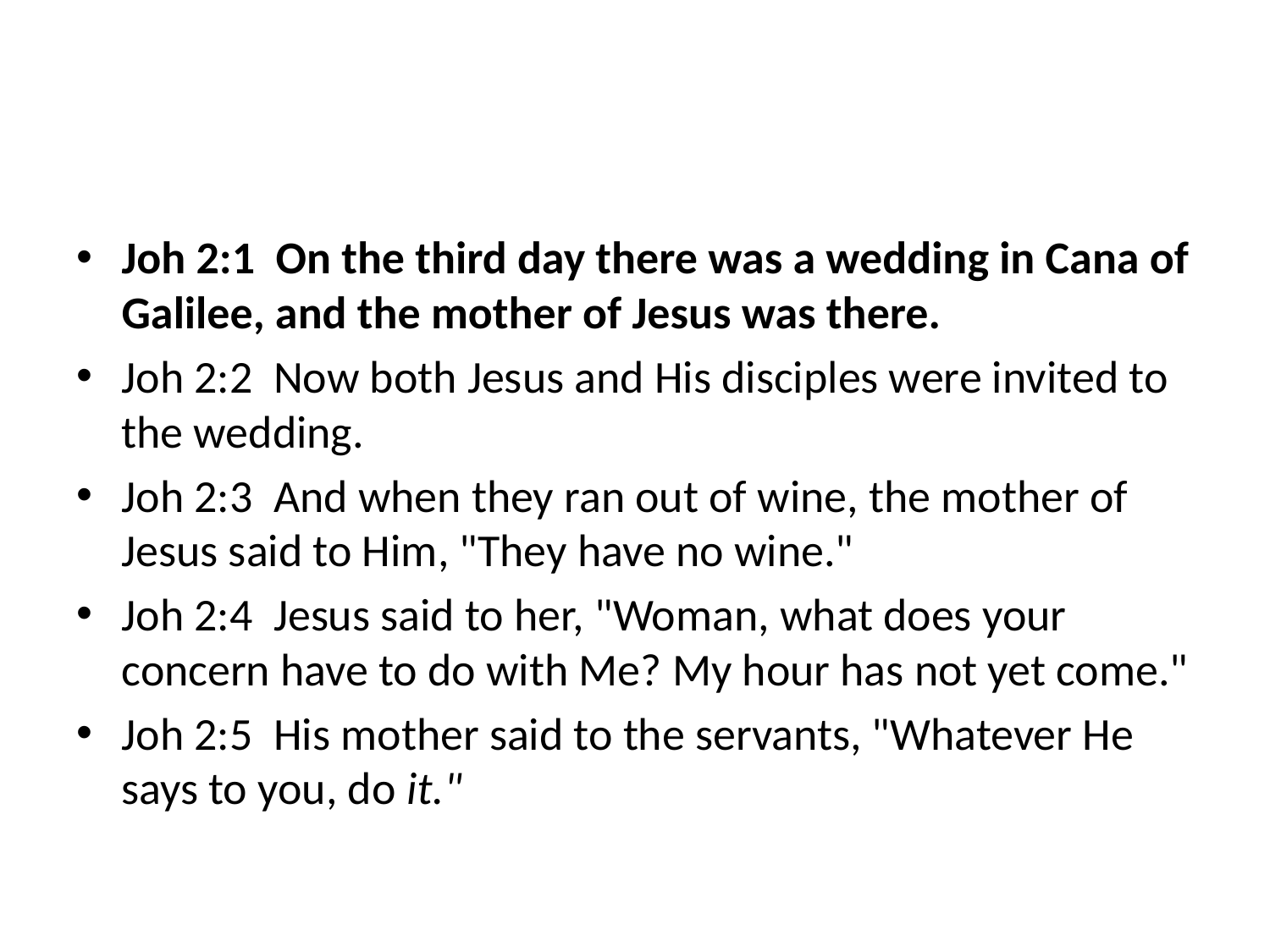

#
Joh 2:1  On the third day there was a wedding in Cana of Galilee, and the mother of Jesus was there.
Joh 2:2  Now both Jesus and His disciples were invited to the wedding.
Joh 2:3  And when they ran out of wine, the mother of Jesus said to Him, "They have no wine."
Joh 2:4  Jesus said to her, "Woman, what does your concern have to do with Me? My hour has not yet come."
Joh 2:5  His mother said to the servants, "Whatever He says to you, do it."